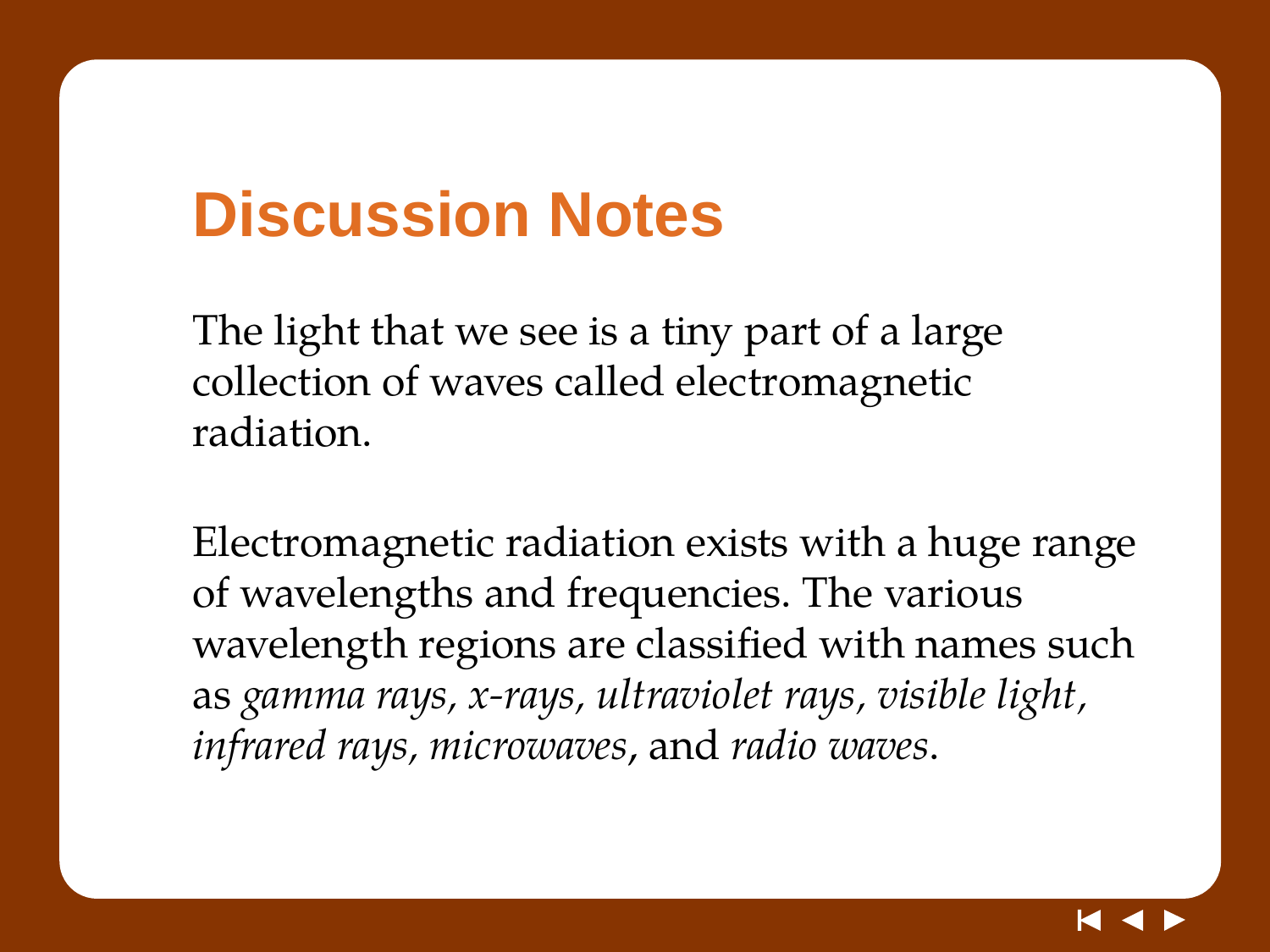

# Discussion Notes
The light that we see is a tiny part of a large collection of waves called electromagnetic radiation.
Electromagnetic radiation exists with a huge range of wavelengths and frequencies. The various wavelength regions are classiﬁed with names such as gamma rays, x-rays, ultraviolet rays, visible light, infrared rays, microwaves, and radio waves.